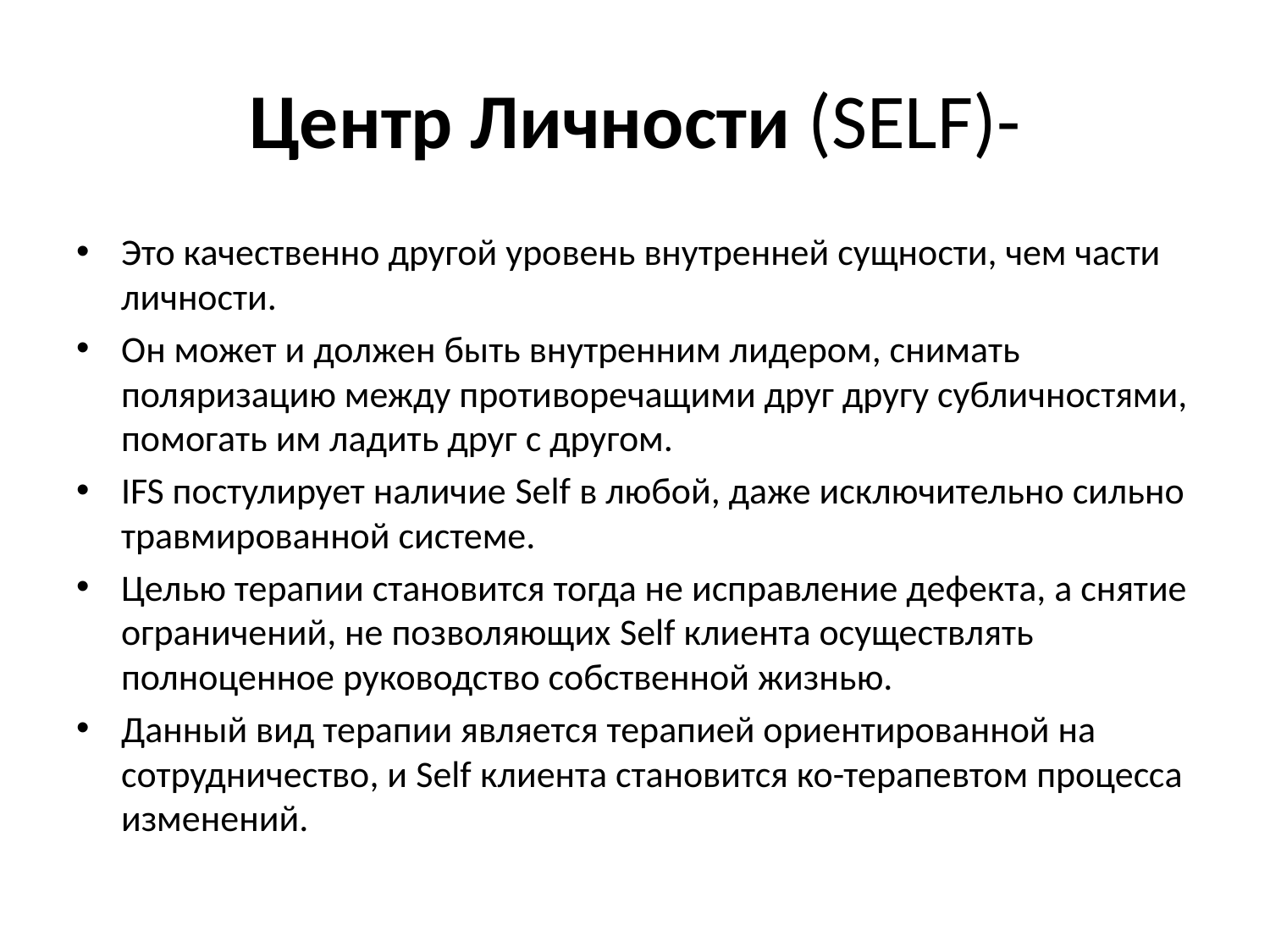

# Центр Личности (SELF)-
Это качественно другой уровень внутренней сущности, чем части личности.
Он может и должен быть внутренним лидером, снимать поляризацию между противоречащими друг другу субличностями, помогать им ладить друг с другом.
IFS постулирует наличие Self в любой, даже исключительно сильно травмированной системе.
Целью терапии становится тогда не исправление дефекта, а снятие ограничений, не позволяющих Self клиента осуществлять полноценное руководство собственной жизнью.
Данный вид терапии является терапией ориентированной на сотрудничество, и Self клиента становится ко-терапевтом процесса изменений.